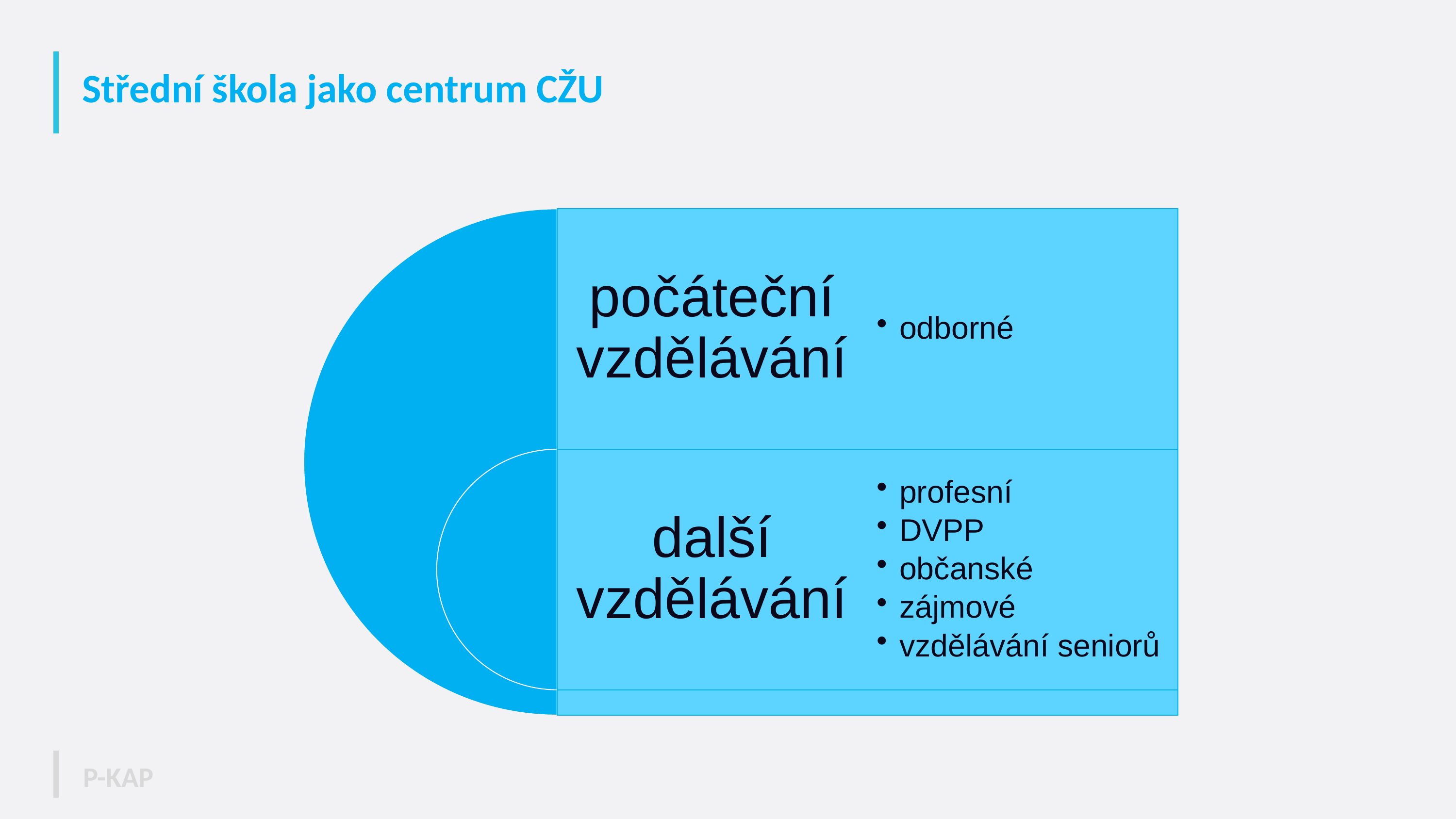

# Střední škola jako centrum CŽU
počáteční vzdělávání
další vzdělávání
odborné
profesní
DVPP
občanské
zájmové
vzdělávání seniorů